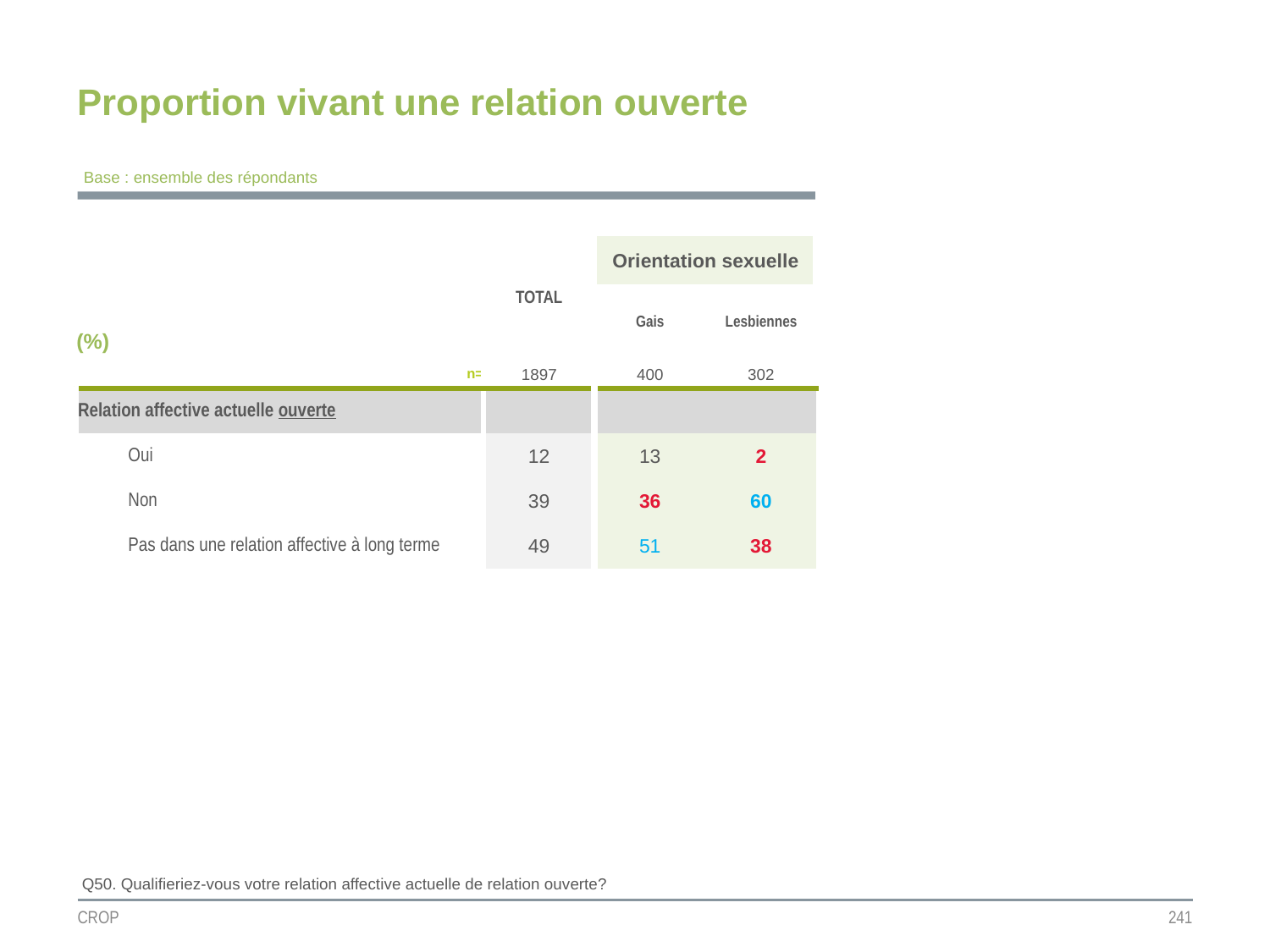

Proportion vivant une relation ouverte

Base : ensemble des répondants
|  | TOTAL | Orientation sexuelle |  |
| --- | --- | --- | --- |
| (%) |  | Gais | Lesbiennes |
| n= | 1897 | 400 | 302 |
| Relation affective actuelle ouverte |  |  |  |
| Oui | 12 | 13 | 2 |
| Non | 39 | 36 | 60 |
| Pas dans une relation affective à long terme | 49 | 51 | 38 |
Q50. Qualifieriez-vous votre relation affective actuelle de relation ouverte?
CROP
241